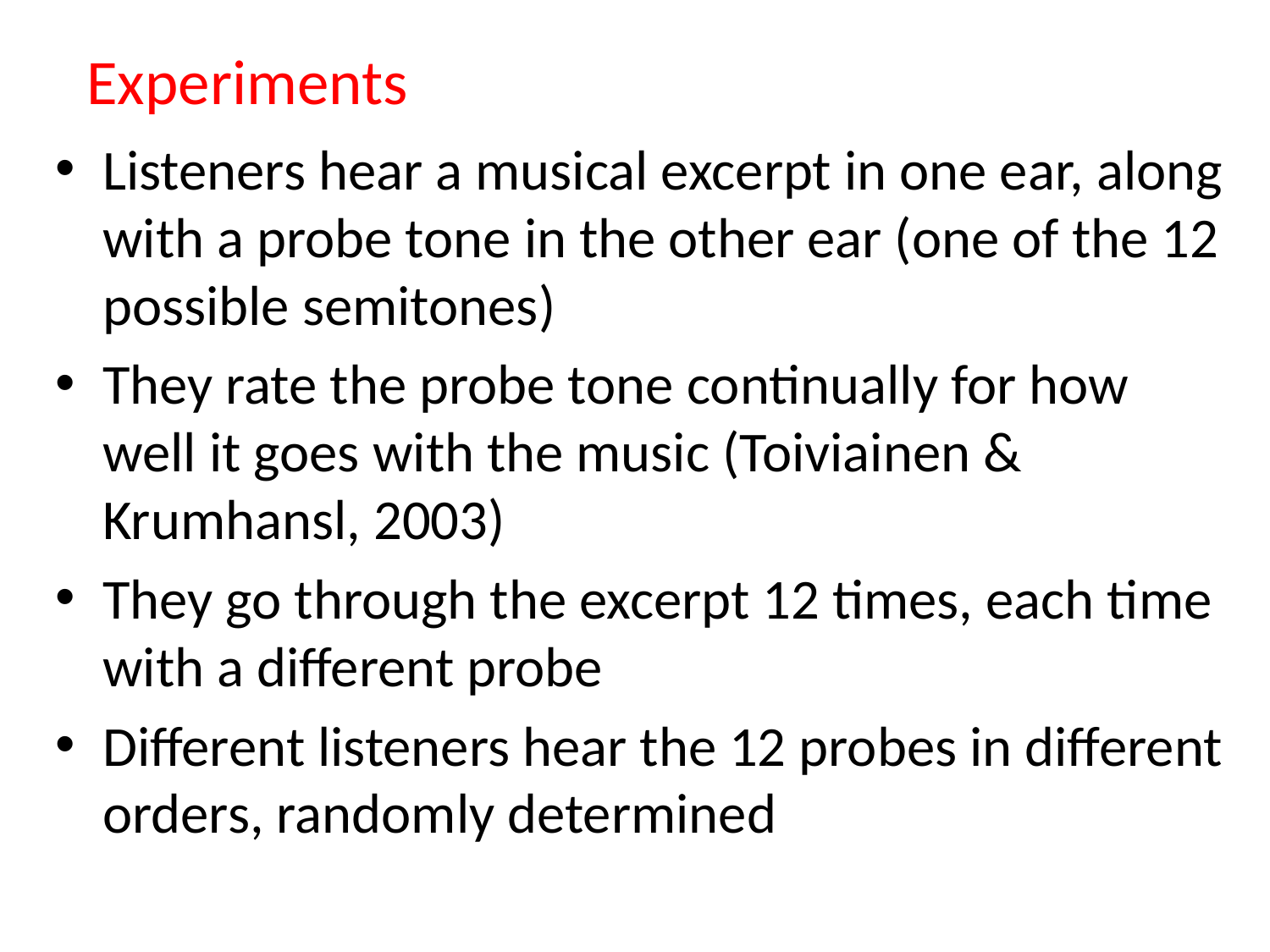

# Experiments
Listeners hear a musical excerpt in one ear, along with a probe tone in the other ear (one of the 12 possible semitones)
They rate the probe tone continually for how well it goes with the music (Toiviainen & Krumhansl, 2003)
They go through the excerpt 12 times, each time with a different probe
Different listeners hear the 12 probes in different orders, randomly determined